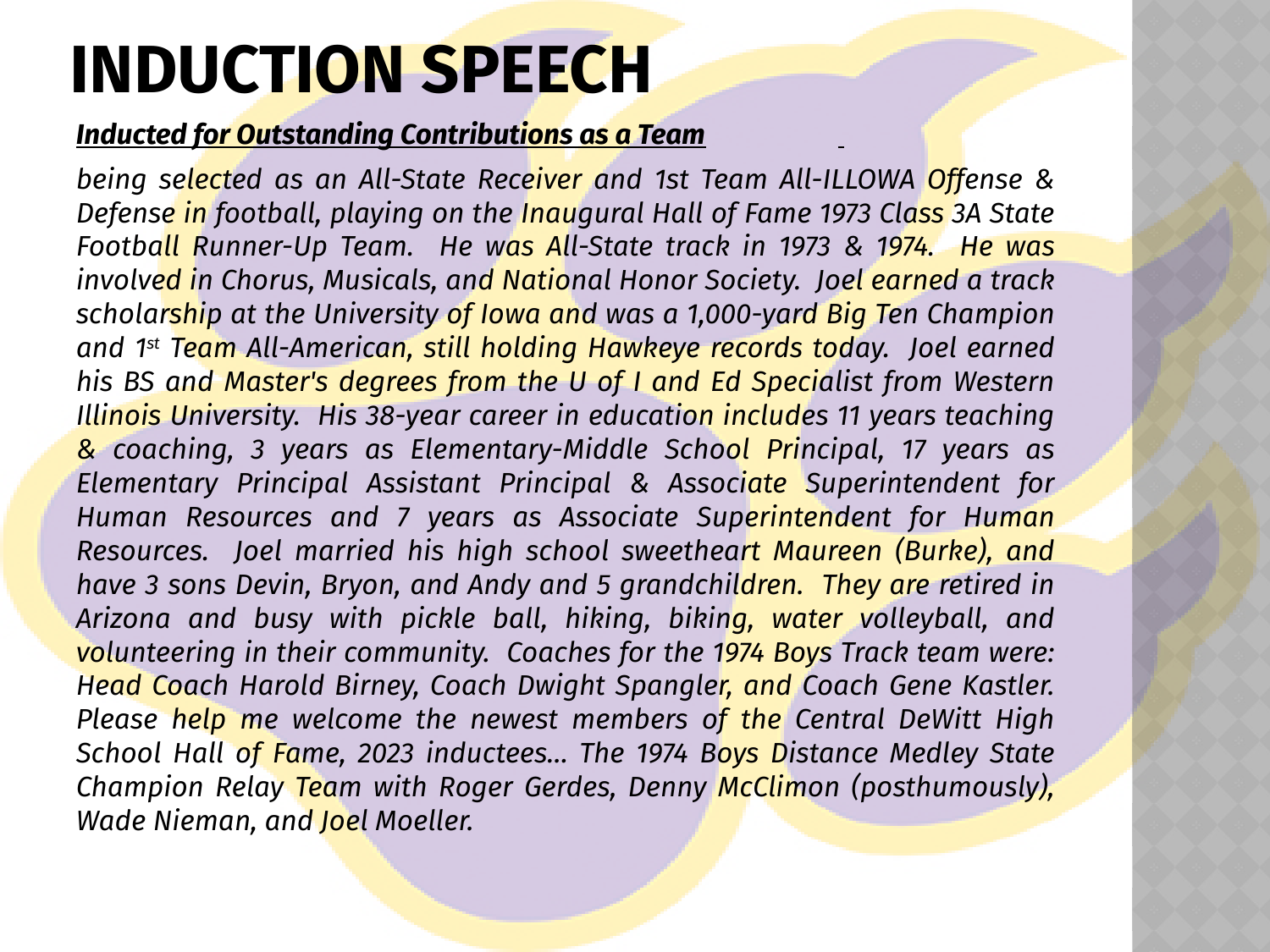

# Induction speech
Inducted for Outstanding Contributions as a Team
being selected as an All-State Receiver and 1st Team All-ILLOWA Offense & Defense in football, playing on the Inaugural Hall of Fame 1973 Class 3A State Football Runner-Up Team.  He was All-State track in 1973 & 1974.  He was involved in Chorus, Musicals, and National Honor Society.  Joel earned a track scholarship at the University of Iowa and was a 1,000-yard Big Ten Champion and 1st Team All-American, still holding Hawkeye records today.  Joel earned his BS and Master's degrees from the U of I and Ed Specialist from Western Illinois University.  His 38-year career in education includes 11 years teaching & coaching, 3 years as Elementary-Middle School Principal, 17 years as Elementary Principal Assistant Principal & Associate Superintendent for Human Resources and 7 years as Associate Superintendent for Human Resources.  Joel married his high school sweetheart Maureen (Burke), and have 3 sons Devin, Bryon, and Andy and 5 grandchildren.  They are retired in Arizona and busy with pickle ball, hiking, biking, water volleyball, and volunteering in their community.  Coaches for the 1974 Boys Track team were: Head Coach Harold Birney, Coach Dwight Spangler, and Coach Gene Kastler. Please help me welcome the newest members of the Central DeWitt High School Hall of Fame, 2023 inductees… The 1974 Boys Distance Medley State Champion Relay Team with Roger Gerdes, Denny McClimon (posthumously), Wade Nieman, and Joel Moeller.